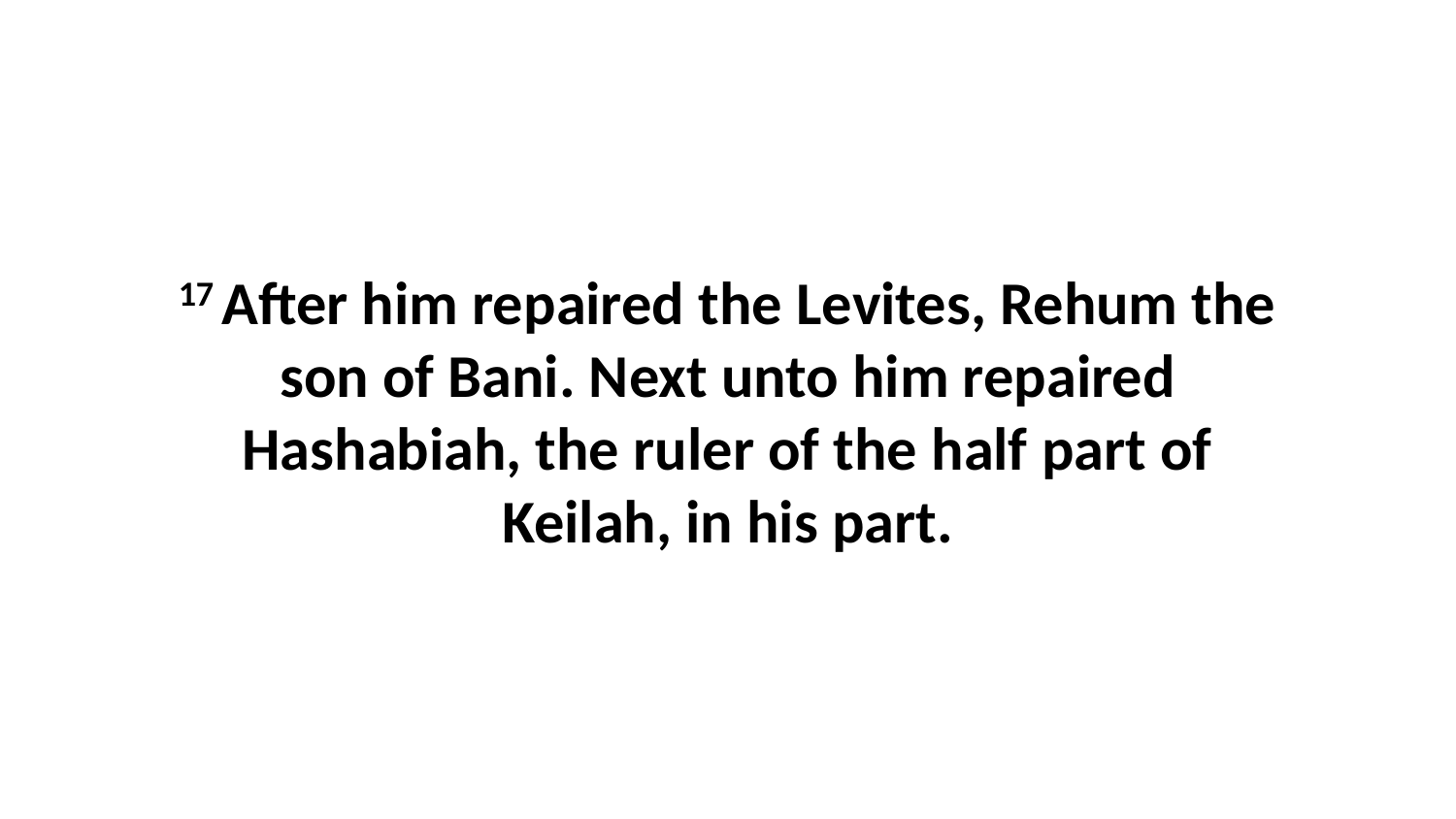

17 After him repaired the Levites, Rehum the son of Bani. Next unto him repaired Hashabiah, the ruler of the half part of Keilah, in his part.